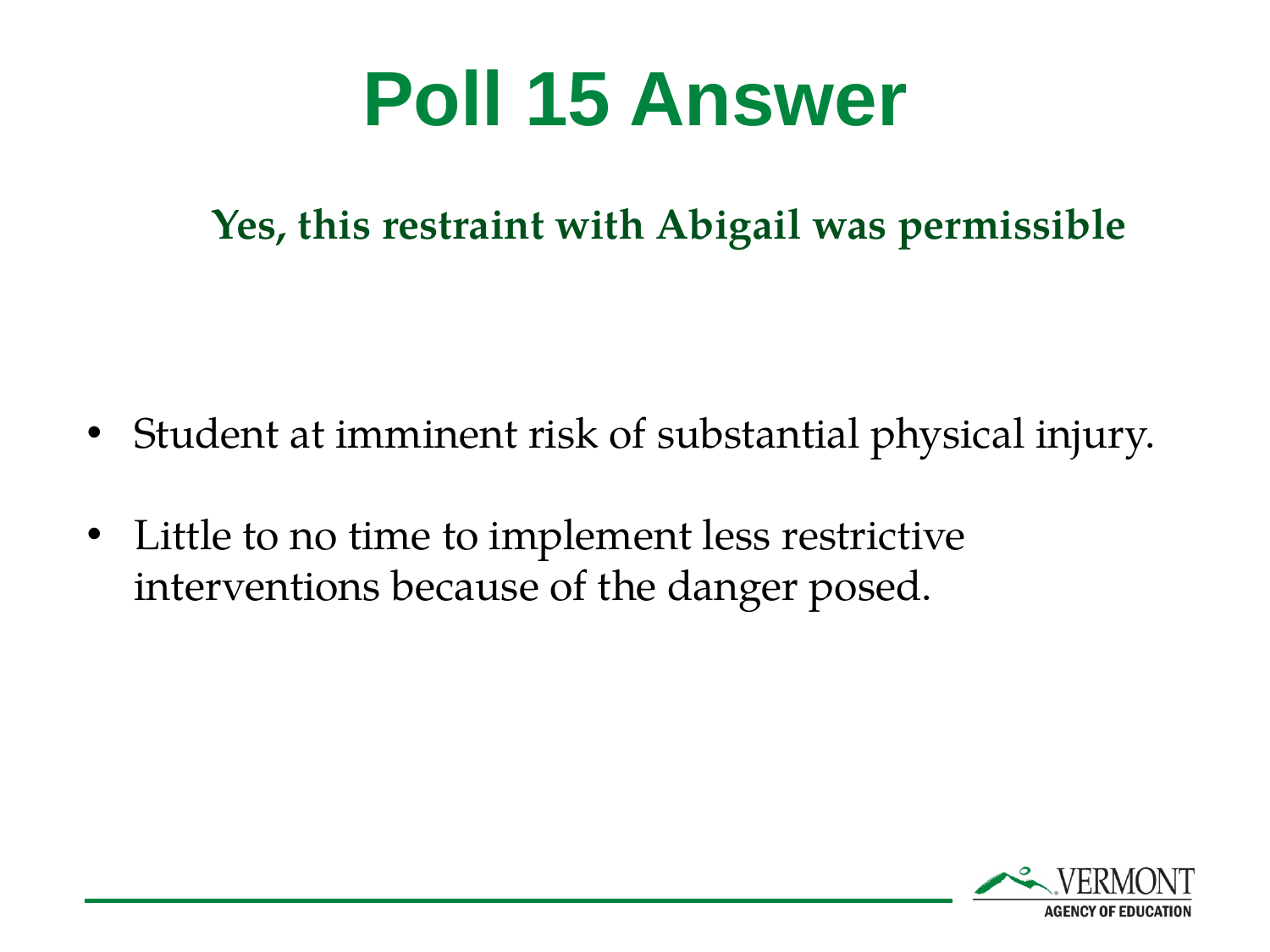

# Poll 15 Answer
Yes, this restraint with Abigail was permissible
Student at imminent risk of substantial physical injury.

Little to no time to implement less restrictive interventions because of the danger posed.